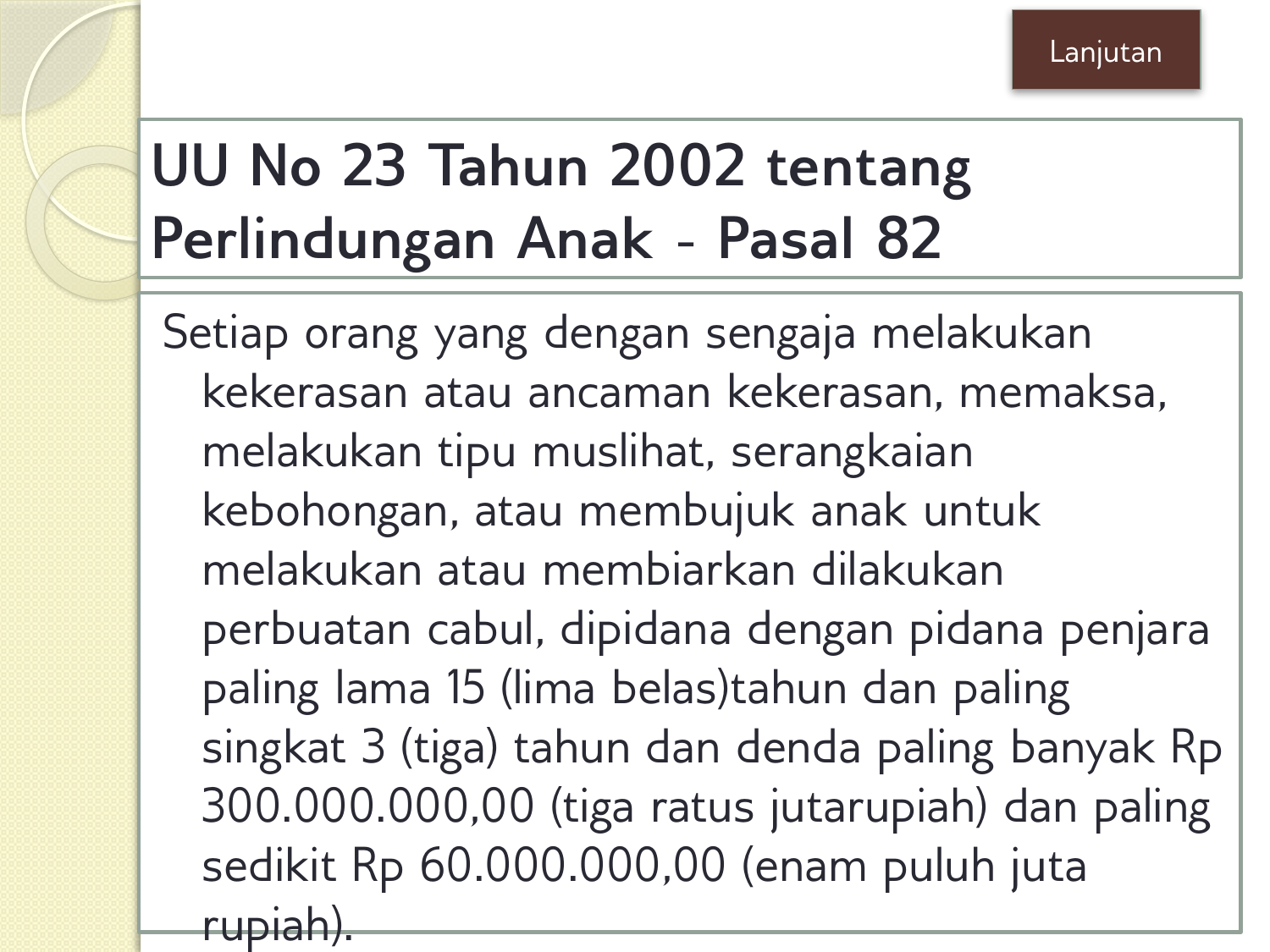

Lanjutan
# UU No 23 Tahun 2002 tentang Perlindungan Anak - Pasal 82
Setiap orang yang dengan sengaja melakukan kekerasan atau ancaman kekerasan, memaksa, melakukan tipu muslihat, serangkaian kebohongan, atau membujuk anak untuk melakukan atau membiarkan dilakukan perbuatan cabul, dipidana dengan pidana penjara paling lama 15 (lima belas)tahun dan paling singkat 3 (tiga) tahun dan denda paling banyak Rp 300.000.000,00 (tiga ratus jutarupiah) dan paling sedikit Rp 60.000.000,00 (enam puluh juta rupiah).